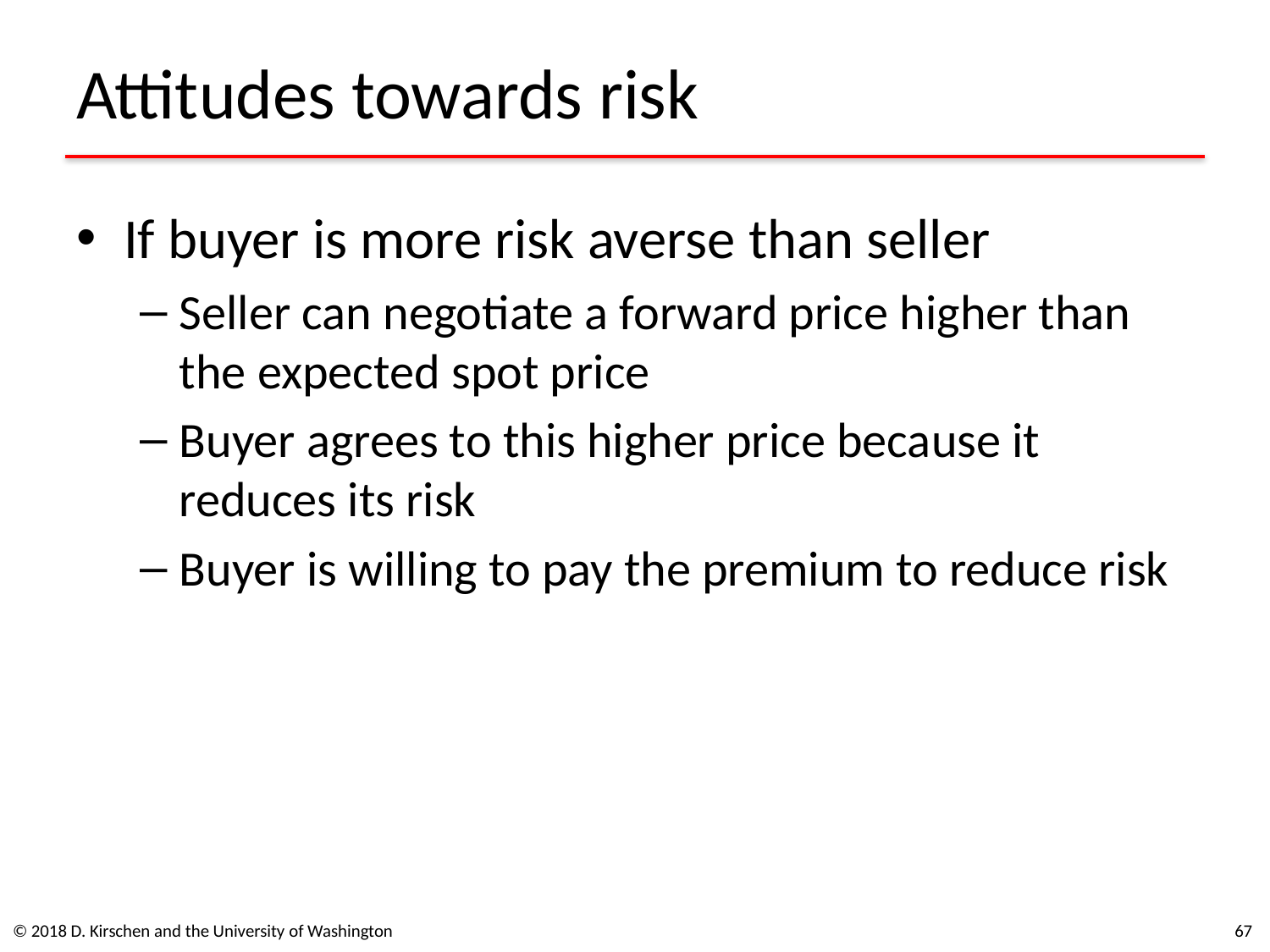

# Attitudes towards risk
If buyer is more risk averse than seller
Seller can negotiate a forward price higher than the expected spot price
Buyer agrees to this higher price because it reduces its risk
Buyer is willing to pay the premium to reduce risk
© 2018 D. Kirschen and the University of Washington
67